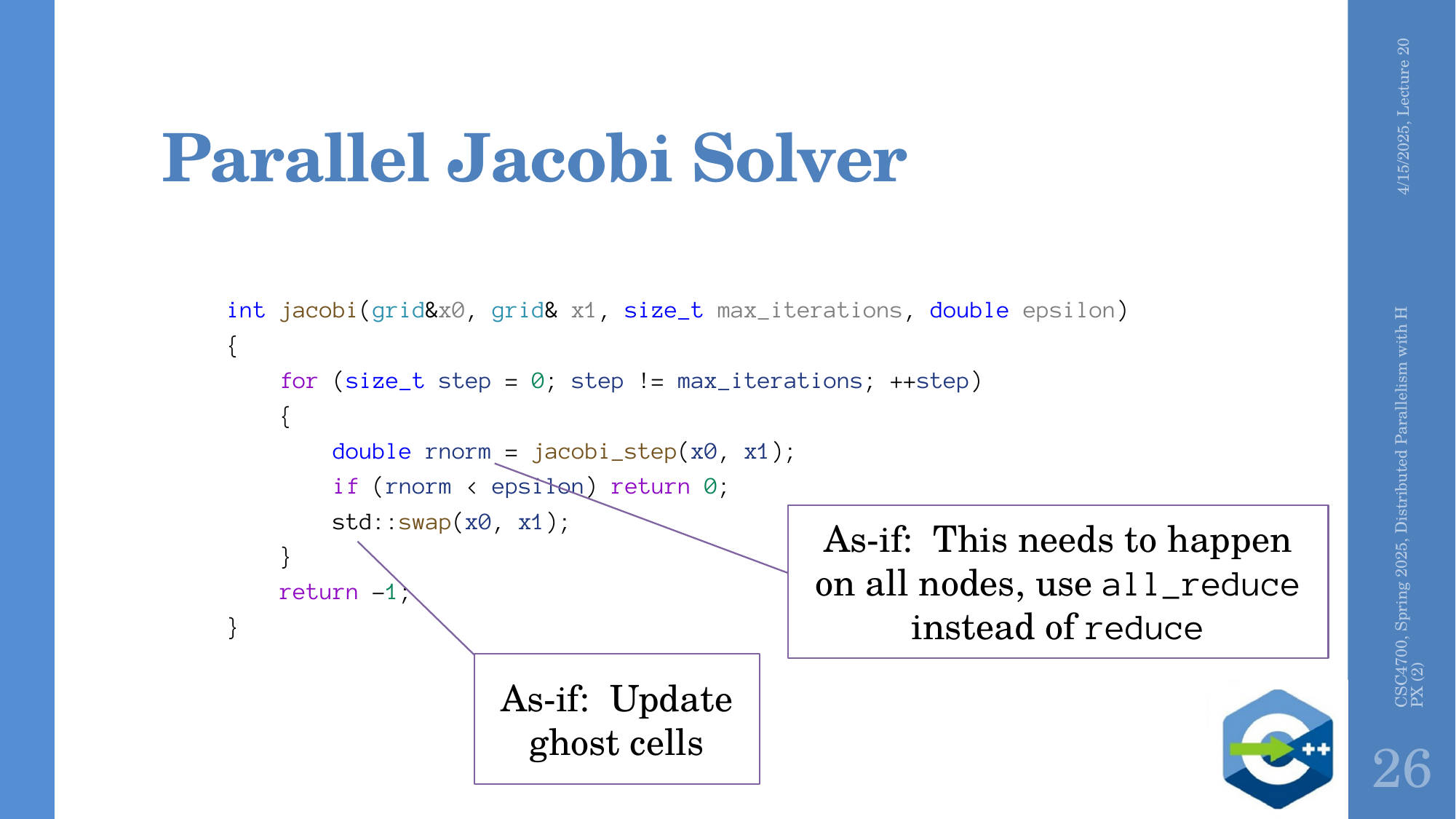

# Parallel Jacobi Solver
4/15/2025, Lecture 20

int jacobi(grid&x0, grid& x1, size_t max_iterations, double epsilon)
{
    for (size_t step = 0; step != max_iterations; ++step)
    {
        double rnorm = jacobi_step(x0, x1);
        if (rnorm < epsilon) return 0;
        std::swap(x0, x1);
    }
    return -1;
}

CSC4700, Spring 2025, Distributed Parallelism with HPX (2)
As-if:  This needs to happen on all nodes, use all_reduce instead of reduce
As-if:  Update ghost cells
26